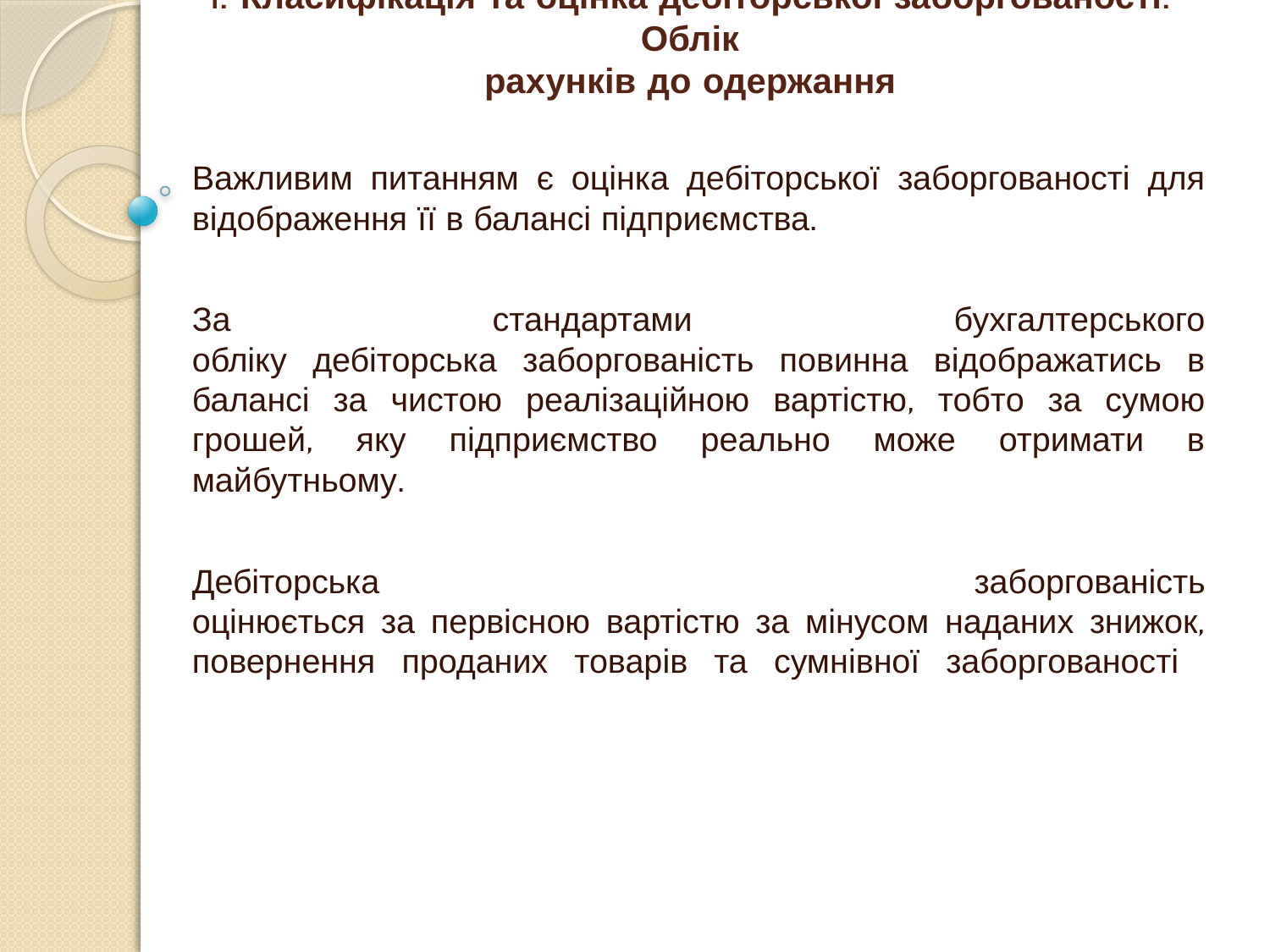

Важливим питанням є оцінка дебіторської заборгованості для
відображення її в балансі підприємства.

За стандартами бухгалтерського
обліку дебіторська заборгованість повинна відображатись в балансі за чистою реалізаційною вартістю, тобто за сумою грошей, яку підприємство реально може отримати в майбутньому.

Дебіторська заборгованість
оцінюється за первісною вартістю за мінусом наданих знижок, повернення проданих товарів та сумнівної заборгованості

# 1. Класифікація та оцінка дебіторської заборгованості. Облік рахунків до одержання